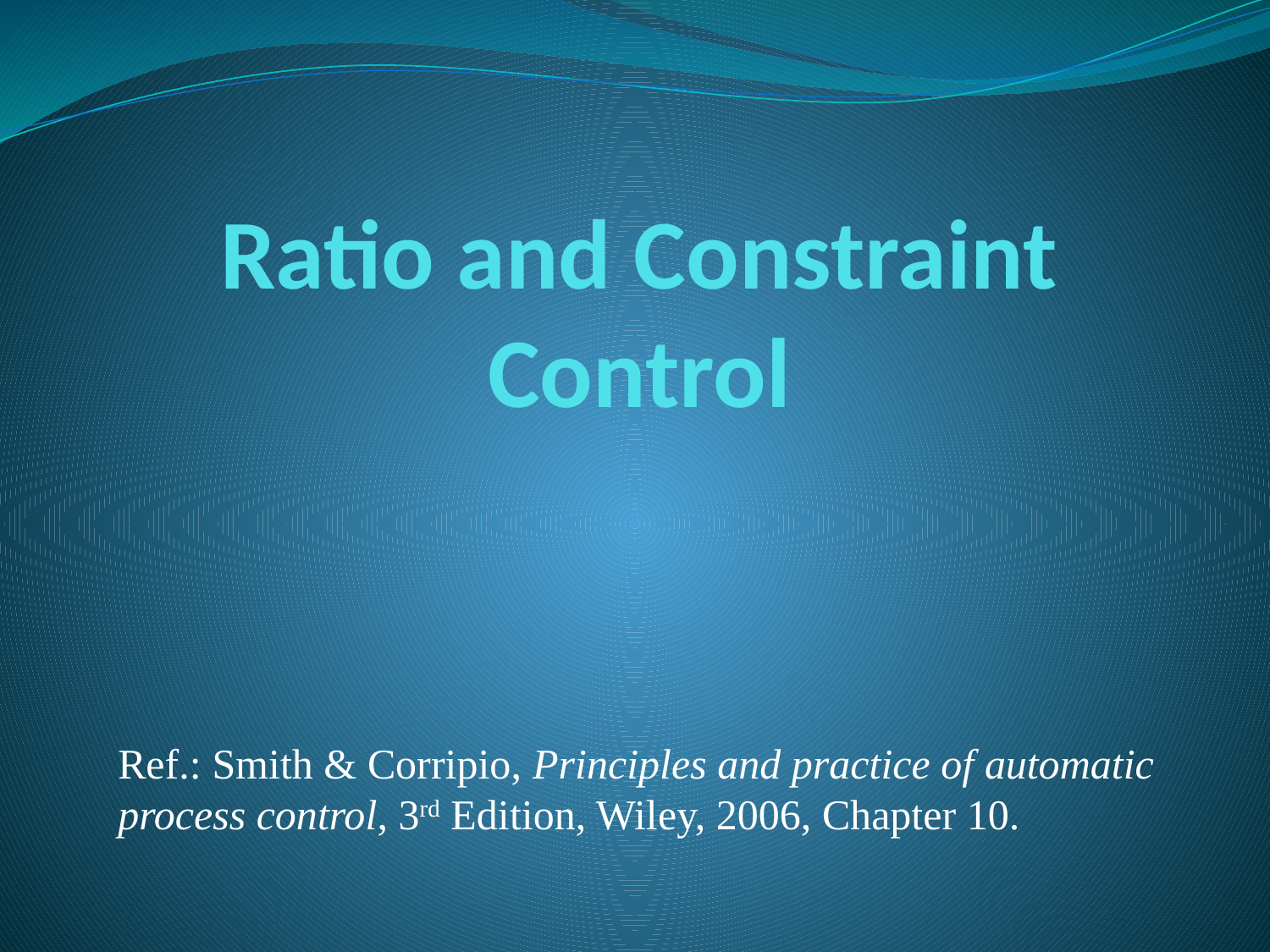

# Ratio and Constraint Control
Ref.: Smith & Corripio, Principles and practice of automatic process control, 3rd Edition, Wiley, 2006, Chapter 10.